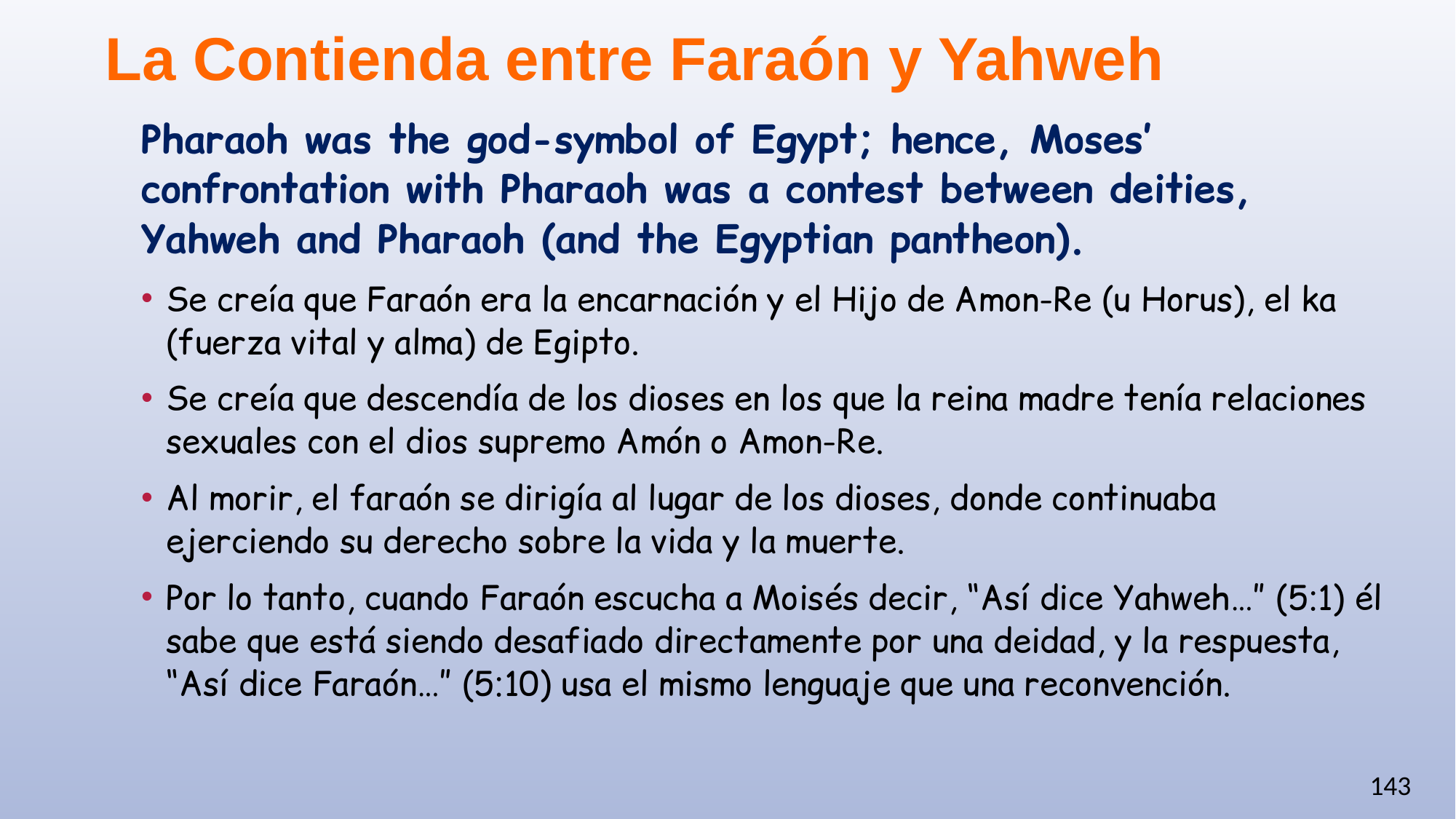

# La Contienda entre Faraón y Yahweh
Pharaoh was the god-symbol of Egypt; hence, Moses’ confrontation with Pharaoh was a contest between deities, Yahweh and Pharaoh (and the Egyptian pantheon).
Se creía que Faraón era la encarnación y el Hijo de Amon-Re (u Horus), el ka (fuerza vital y alma) de Egipto.
Se creía que descendía de los dioses en los que la reina madre tenía relaciones sexuales con el dios supremo Amón o Amon-Re.
Al morir, el faraón se dirigía al lugar de los dioses, donde continuaba ejerciendo su derecho sobre la vida y la muerte.
Por lo tanto, cuando Faraón escucha a Moisés decir, “Así dice Yahweh…” (5:1) él sabe que está siendo desafiado directamente por una deidad, y la respuesta, “Así dice Faraón…” (5:10) usa el mismo lenguaje que una reconvención.
143